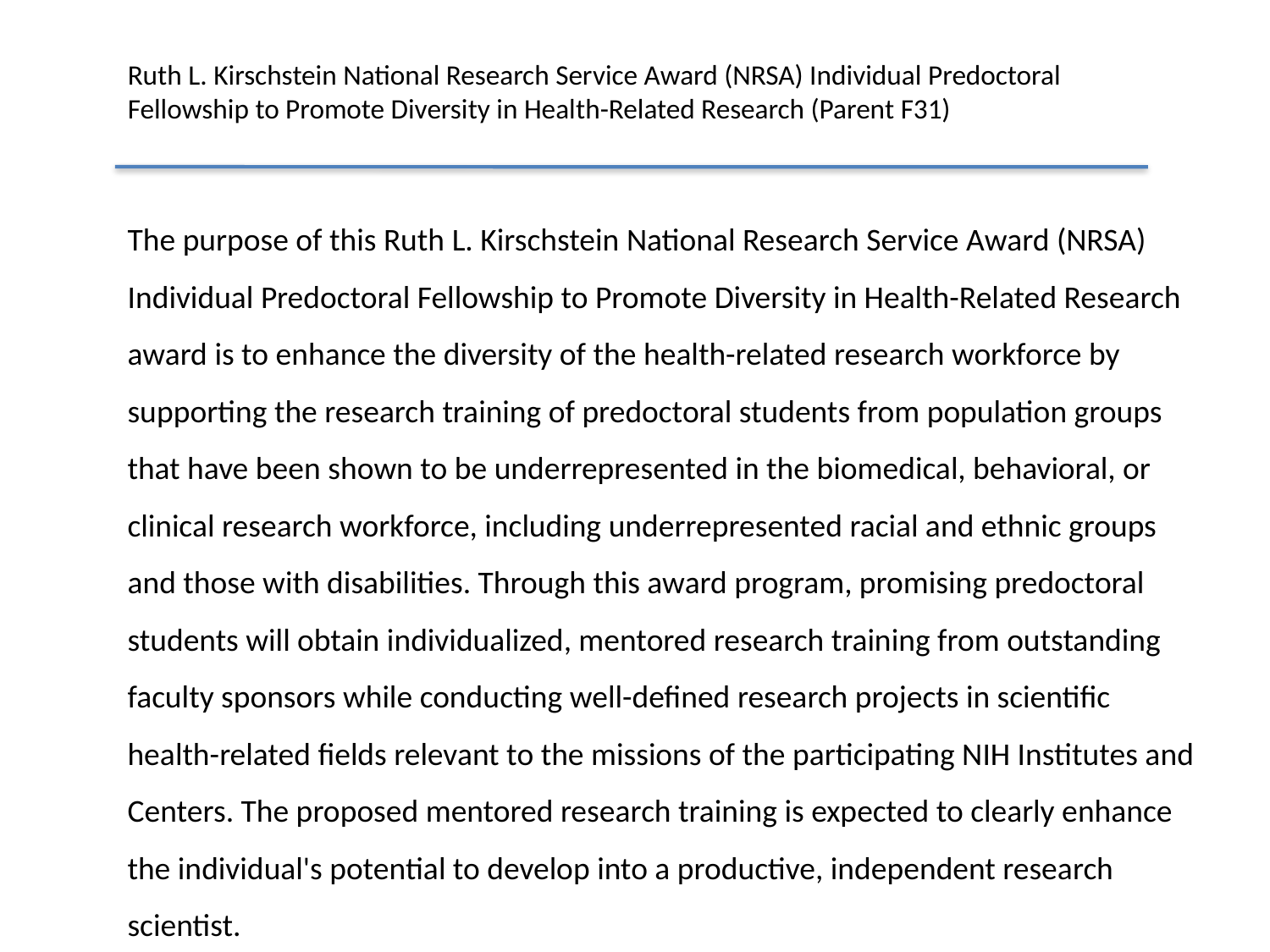

# Ruth L. Kirschstein National Research Service Award (NRSA) Individual Predoctoral Fellowship to Promote Diversity in Health-Related Research (Parent F31)
The purpose of this Ruth L. Kirschstein National Research Service Award (NRSA) Individual Predoctoral Fellowship to Promote Diversity in Health-Related Research award is to enhance the diversity of the health-related research workforce by supporting the research training of predoctoral students from population groups that have been shown to be underrepresented in the biomedical, behavioral, or clinical research workforce, including underrepresented racial and ethnic groups and those with disabilities. Through this award program, promising predoctoral students will obtain individualized, mentored research training from outstanding faculty sponsors while conducting well-defined research projects in scientific health-related fields relevant to the missions of the participating NIH Institutes and Centers. The proposed mentored research training is expected to clearly enhance the individual's potential to develop into a productive, independent research scientist.